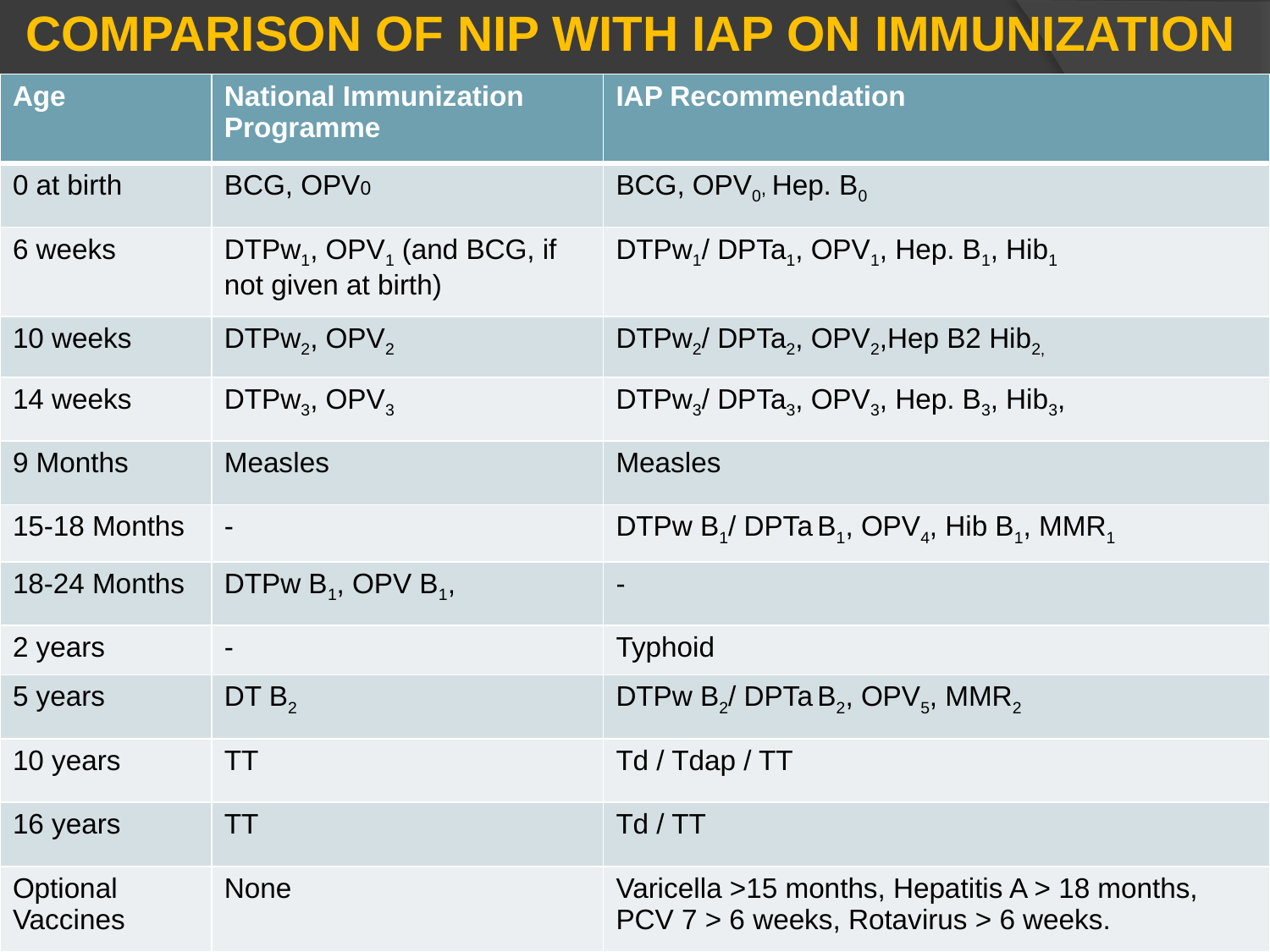

COMPARISON OF NIP WITH IAP ON IMMUNIZATION
| Age | National Immunization Programme | IAP Recommendation |
| --- | --- | --- |
| 0 at birth | BCG, OPV0 | BCG, OPV0, Hep. B0 |
| 6 weeks | DTPw1, OPV1 (and BCG, if not given at birth) | DTPw1/ DPTa1, OPV1, Hep. B1, Hib1 |
| 10 weeks | DTPw2, OPV2 | DTPw2/ DPTa2, OPV2,Hep B2 Hib2, |
| 14 weeks | DTPw3, OPV3 | DTPw3/ DPTa3, OPV3, Hep. B3, Hib3, |
| 9 Months | Measles | Measles |
| 15-18 Months | - | DTPw B1/ DPTa B1, OPV4, Hib B1, MMR1 |
| 18-24 Months | DTPw B1, OPV B1, | - |
| 2 years | - | Typhoid |
| 5 years | DT B2 | DTPw B2/ DPTa B2, OPV5, MMR2 |
| 10 years | TT | Td / Tdap / TT |
| 16 years | TT | Td / TT |
| Optional Vaccines | None | Varicella >15 months, Hepatitis A > 18 months, PCV 7 > 6 weeks, Rotavirus > 6 weeks. |